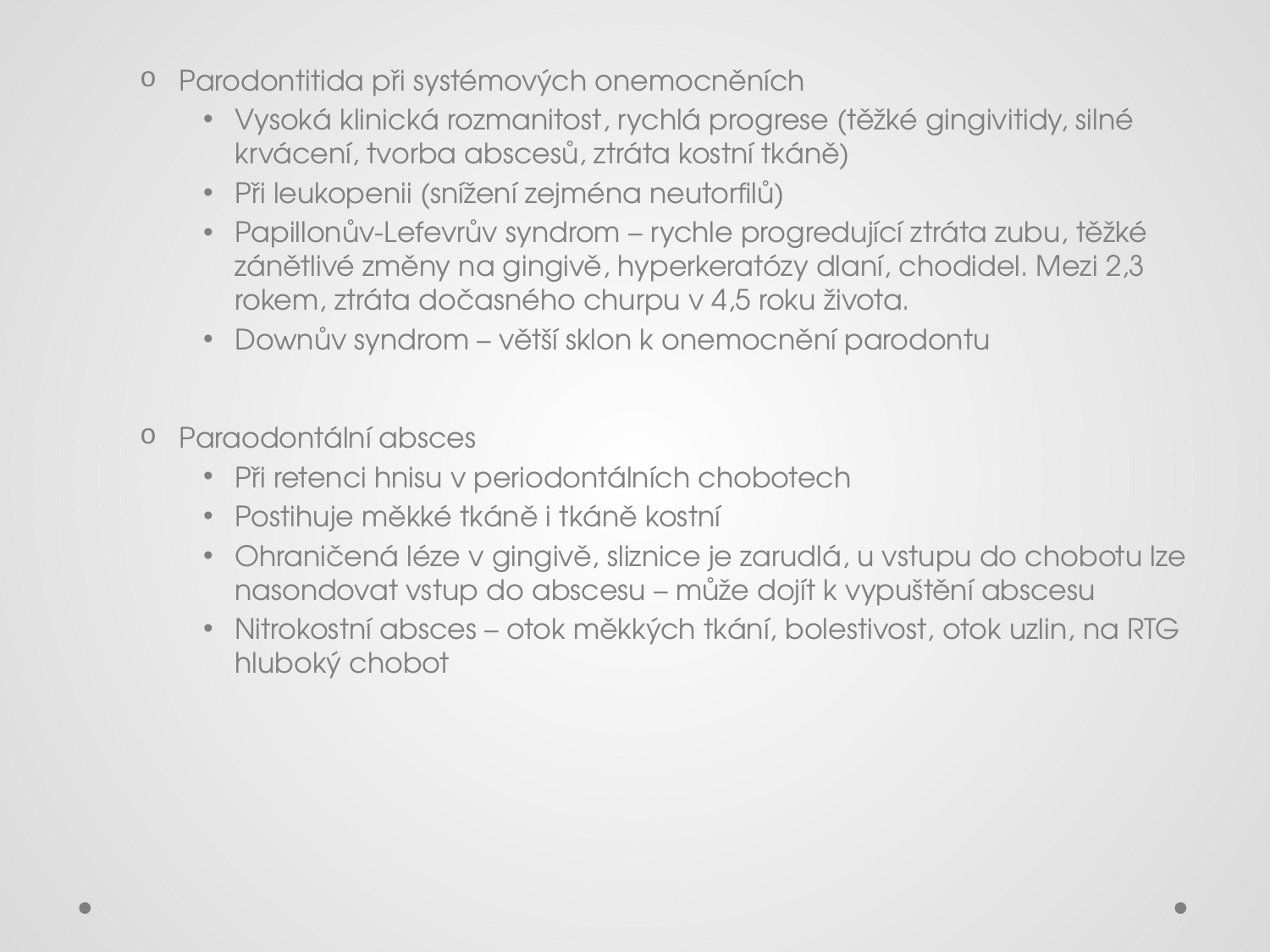

#
Parodontitida při systémových onemocněních
Vysoká klinická rozmanitost, rychlá progrese (těžké gingivitidy, silné krvácení, tvorba abscesů, ztráta kostní tkáně)
Při leukopenii (snížení zejména neutorfilů)
Papillonův-Lefevrův syndrom – rychle progredující ztráta zubu, těžké zánětlivé změny na gingivě, hyperkeratózy dlaní, chodidel. Mezi 2,3 rokem, ztráta dočasného churpu v 4,5 roku života.
Downův syndrom – větší sklon k onemocnění parodontu

Paraodontální absces
Při retenci hnisu v periodontálních chobotech
Postihuje měkké tkáně i tkáně kostní
Ohraničená léze v gingivě, sliznice je zarudlá, u vstupu do chobotu lze nasondovat vstup do abscesu – může dojít k vypuštění abscesu
Nitrokostní absces – otok měkkých tkání, bolestivost, otok uzlin, na RTG hluboký chobot